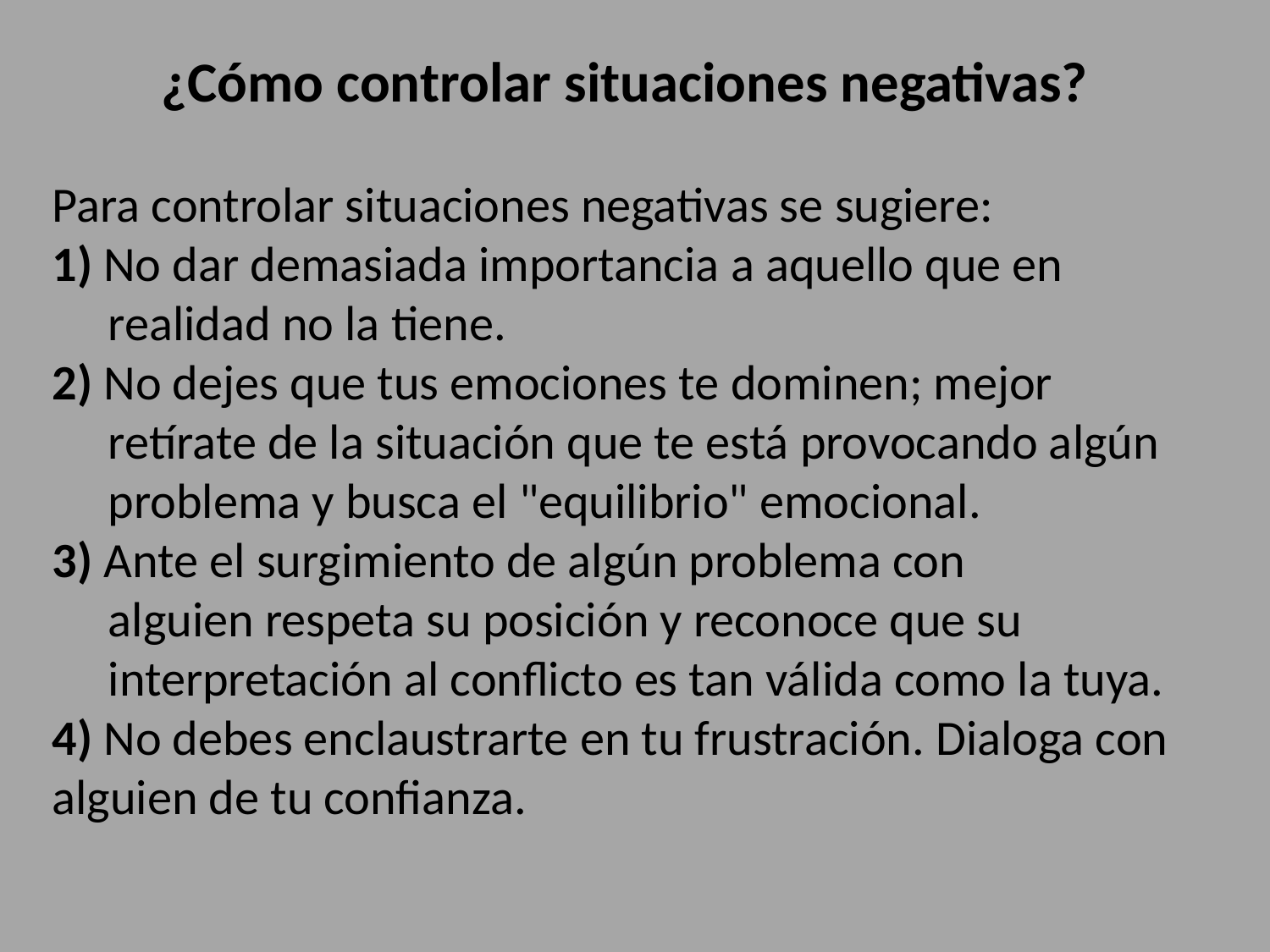

¿Cómo controlar situaciones negativas?

Para controlar situaciones negativas se sugiere:
1) No dar demasiada importancia a aquello que en
     realidad no la tiene.
2) No dejes que tus emociones te dominen; mejor
     retírate de la situación que te está provocando algún
     problema y busca el "equilibrio" emocional.
3) Ante el surgimiento de algún problema con
     alguien respeta su posición y reconoce que su
     interpretación al conflicto es tan válida como la tuya.
4) No debes enclaustrarte en tu frustración. Dialoga con alguien de tu confianza.